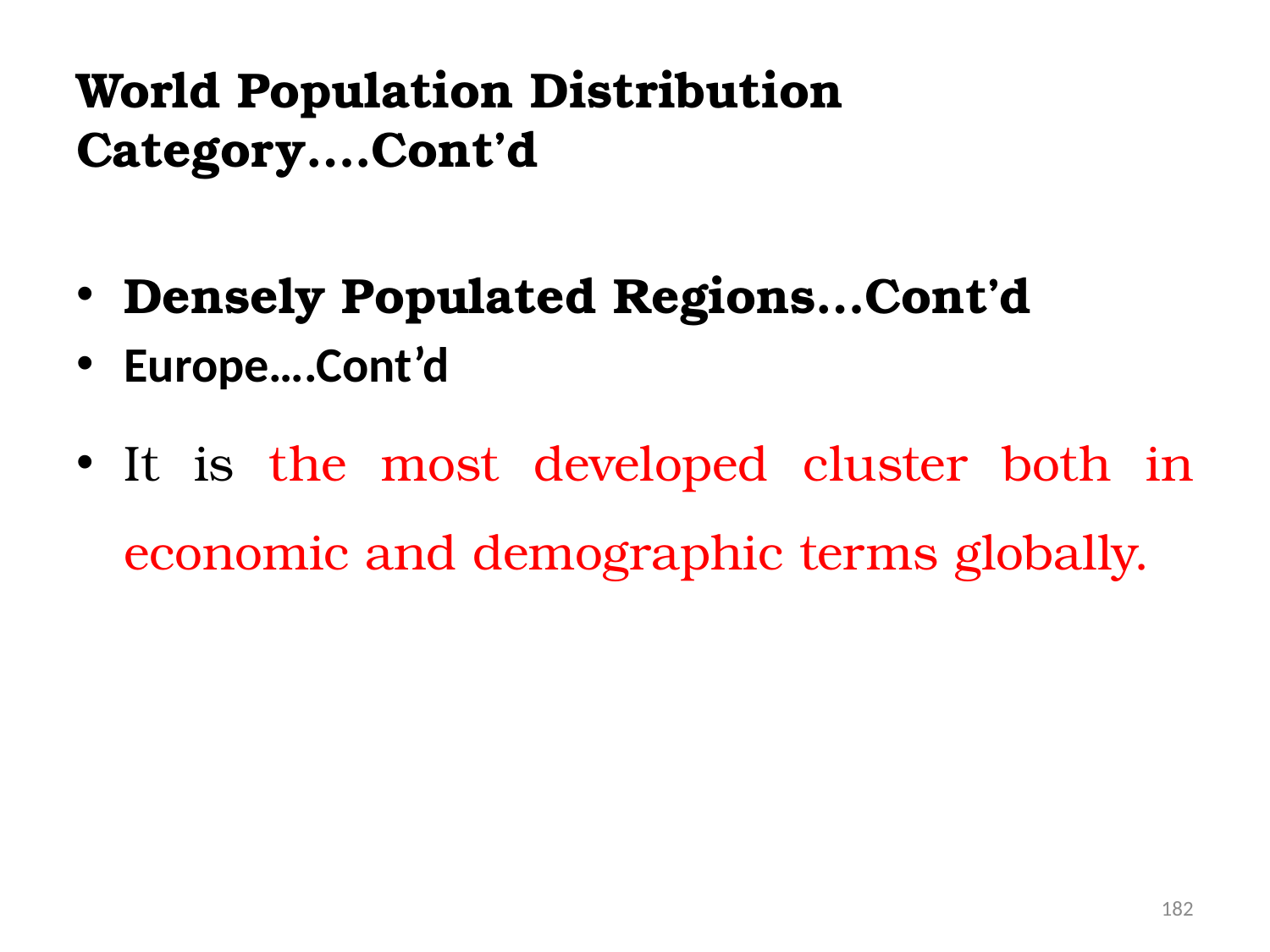

# World Population Distribution Category….Cont’d

Densely Populated Regions…Cont’d
Europe….Cont’d
It is the most developed cluster both in economic and demographic terms globally.

182